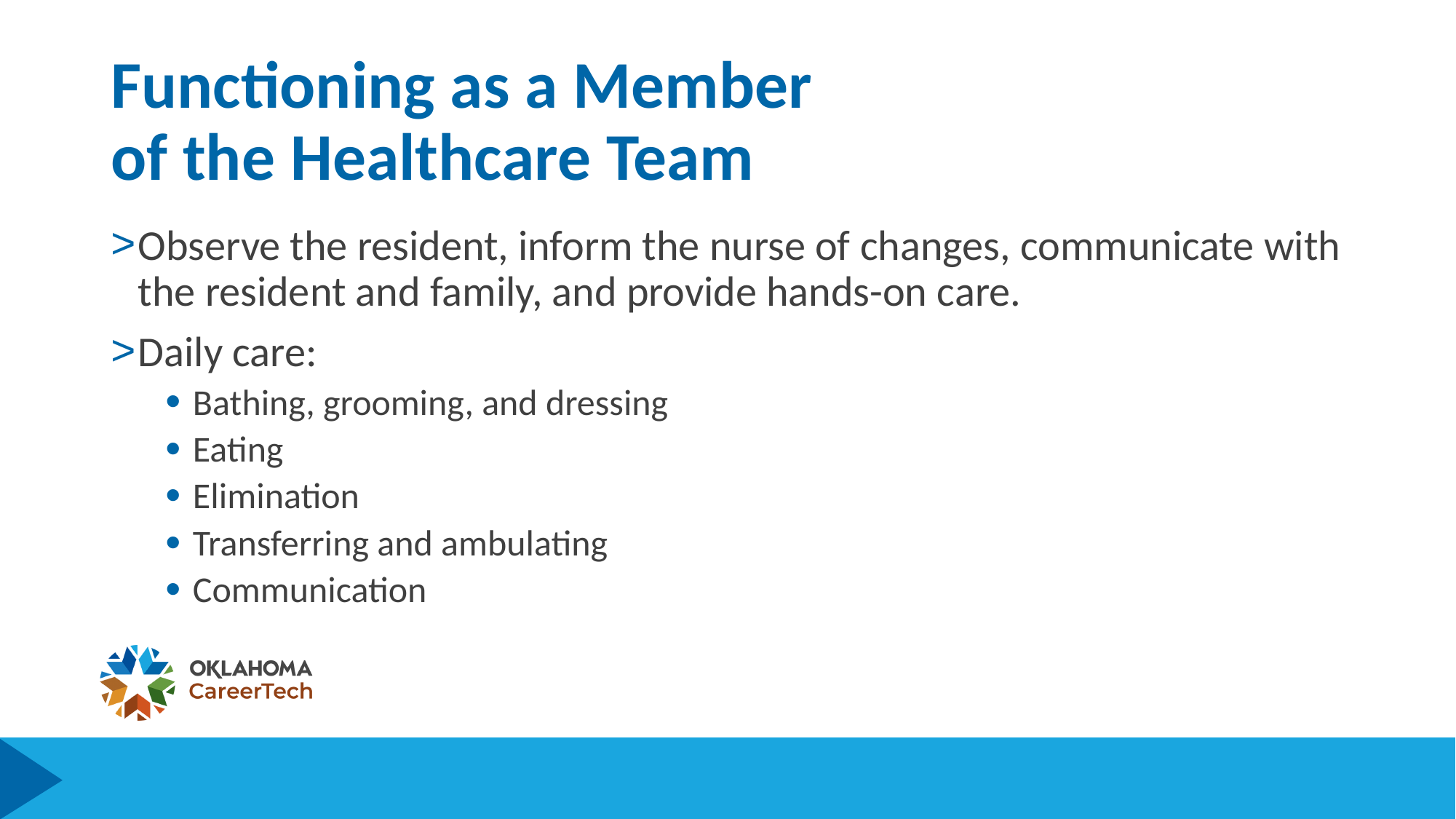

# Functioning as a Member of the Healthcare Team
Observe the resident, inform the nurse of changes, communicate with the resident and family, and provide hands-on care.
Daily care:
Bathing, grooming, and dressing
Eating
Elimination
Transferring and ambulating
Communication